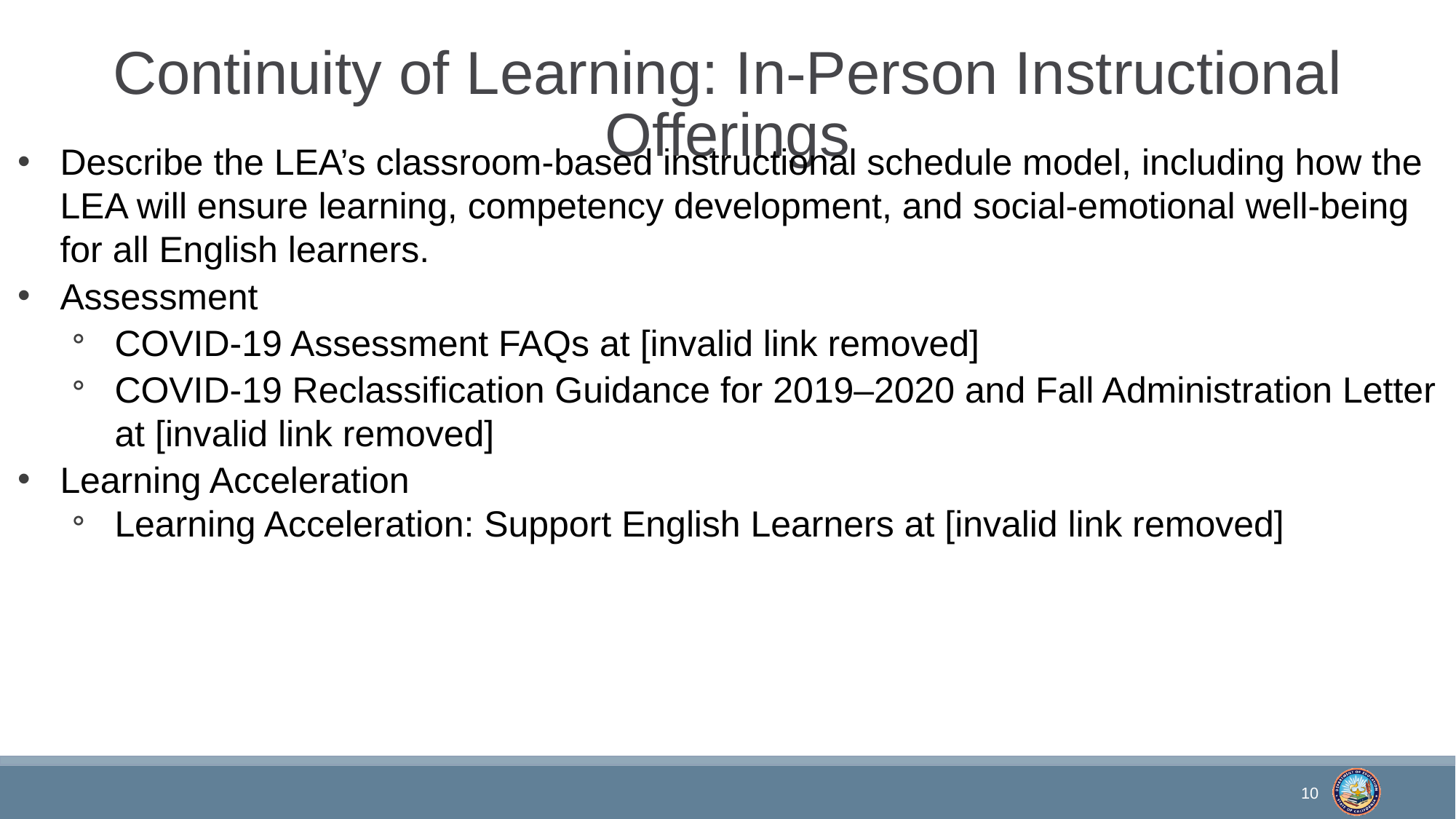

# Continuity of Learning: In-Person Instructional Offerings
Describe the LEA’s classroom-based instructional schedule model, including how the LEA will ensure learning, competency development, and social-emotional well-being for all English learners.
Assessment
COVID-19 Assessment FAQs at [invalid link removed]
COVID-19 Reclassification Guidance for 2019–2020 and Fall Administration Letter at [invalid link removed]
Learning Acceleration
Learning Acceleration: Support English Learners at [invalid link removed]

10